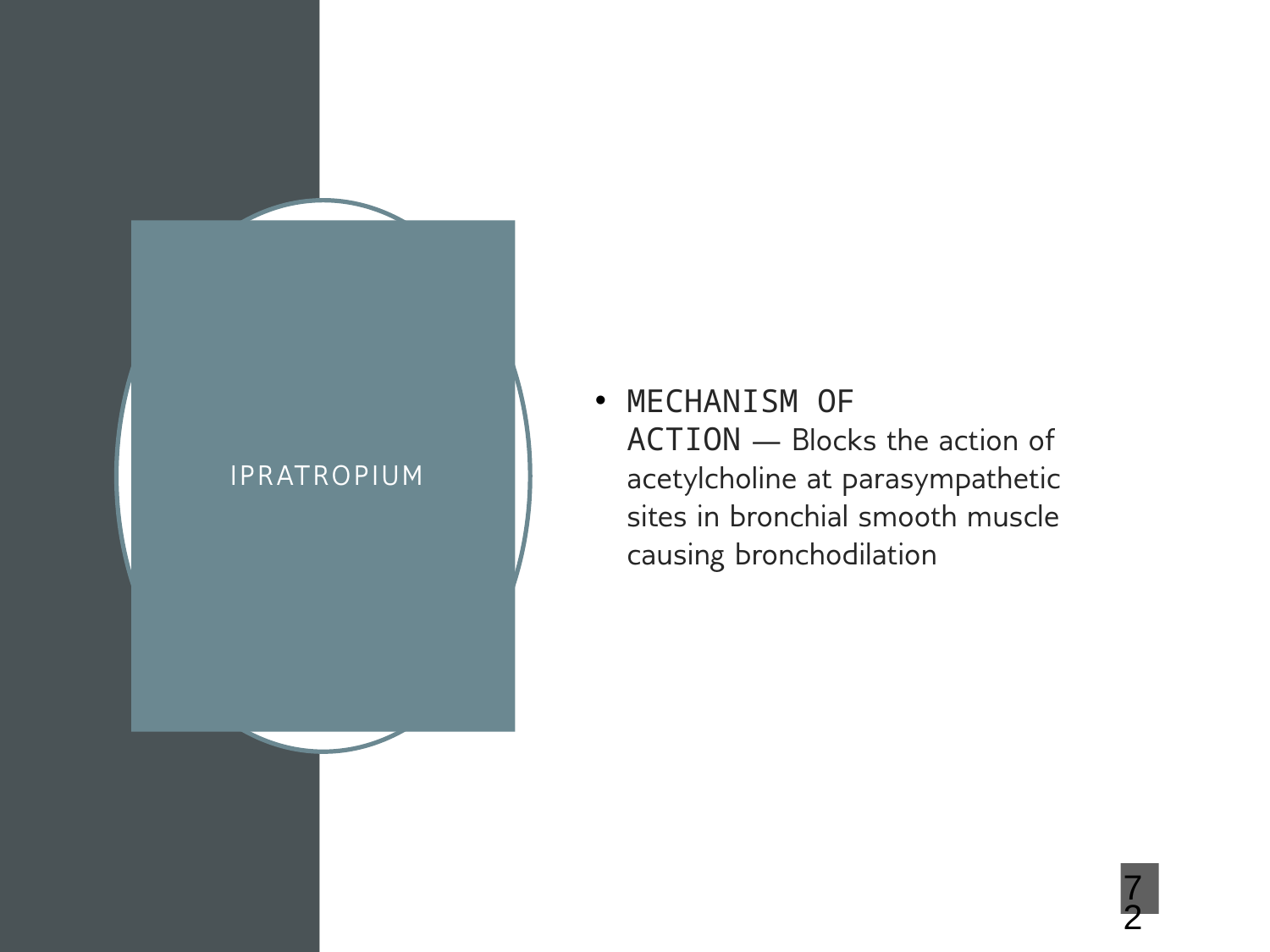

MECHANISM OF ACTION — Blocks the action of acetylcholine at parasympathetic sites in bronchial smooth muscle causing bronchodilation

# IPRATROPIUM
72